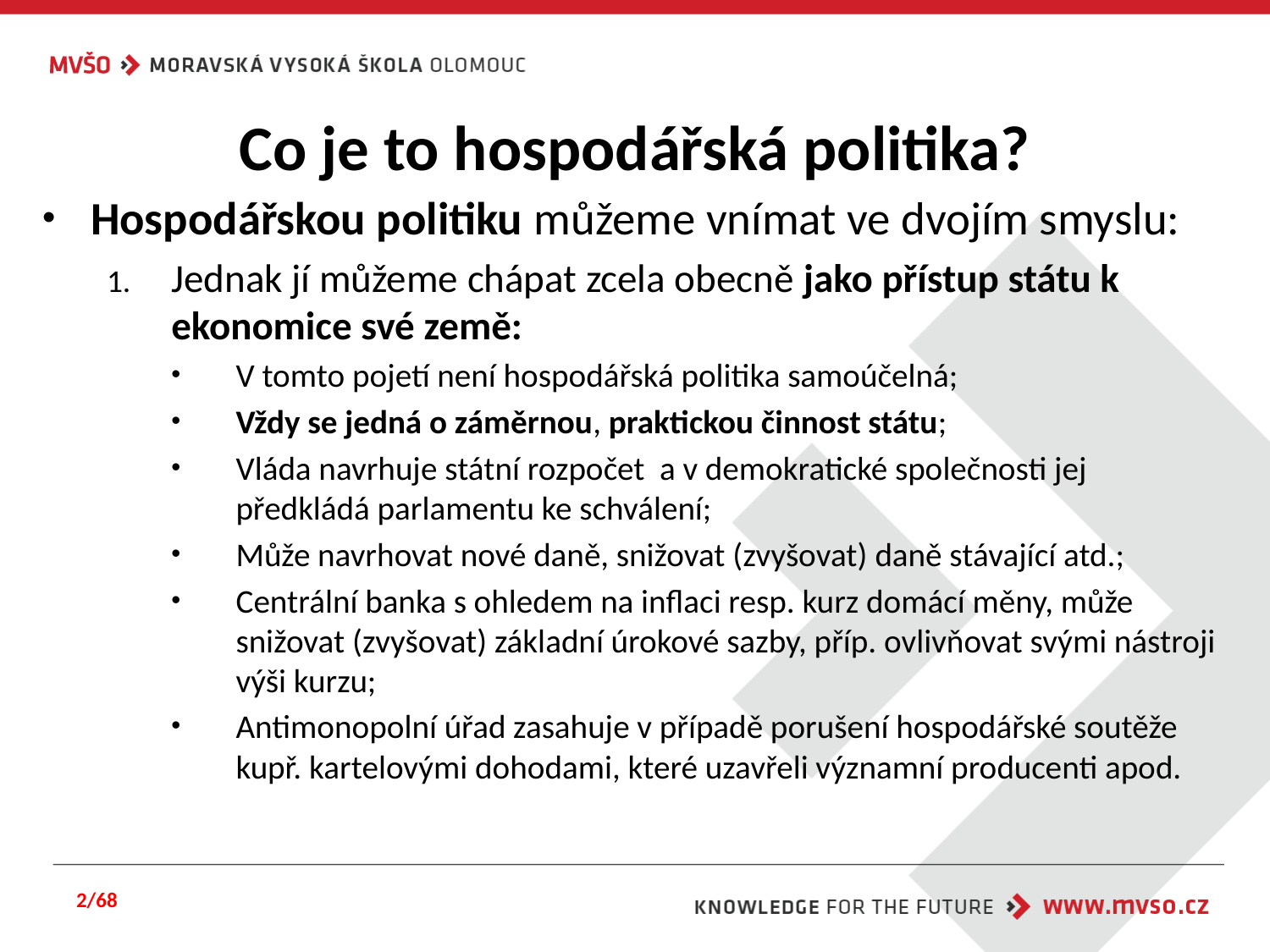

# Co je to hospodářská politika?
Hospodářskou politiku můžeme vnímat ve dvojím smyslu:
Jednak jí můžeme chápat zcela obecně jako přístup státu k ekonomice své země:
V tomto pojetí není hospodářská politika samoúčelná;
Vždy se jedná o záměrnou, praktickou činnost státu;
Vláda navrhuje státní rozpočet  a v demokratické společnosti jej předkládá parlamentu ke schválení;
Může navrhovat nové daně, snižovat (zvyšovat) daně stávající atd.;
Centrální banka s ohledem na inflaci resp. kurz domácí měny, může snižovat (zvyšovat) základní úrokové sazby, příp. ovlivňovat svými nástroji výši kurzu;
Antimonopolní úřad zasahuje v případě porušení hospodářské soutěže kupř. kartelovými dohodami, které uzavřeli významní producenti apod.
2/68